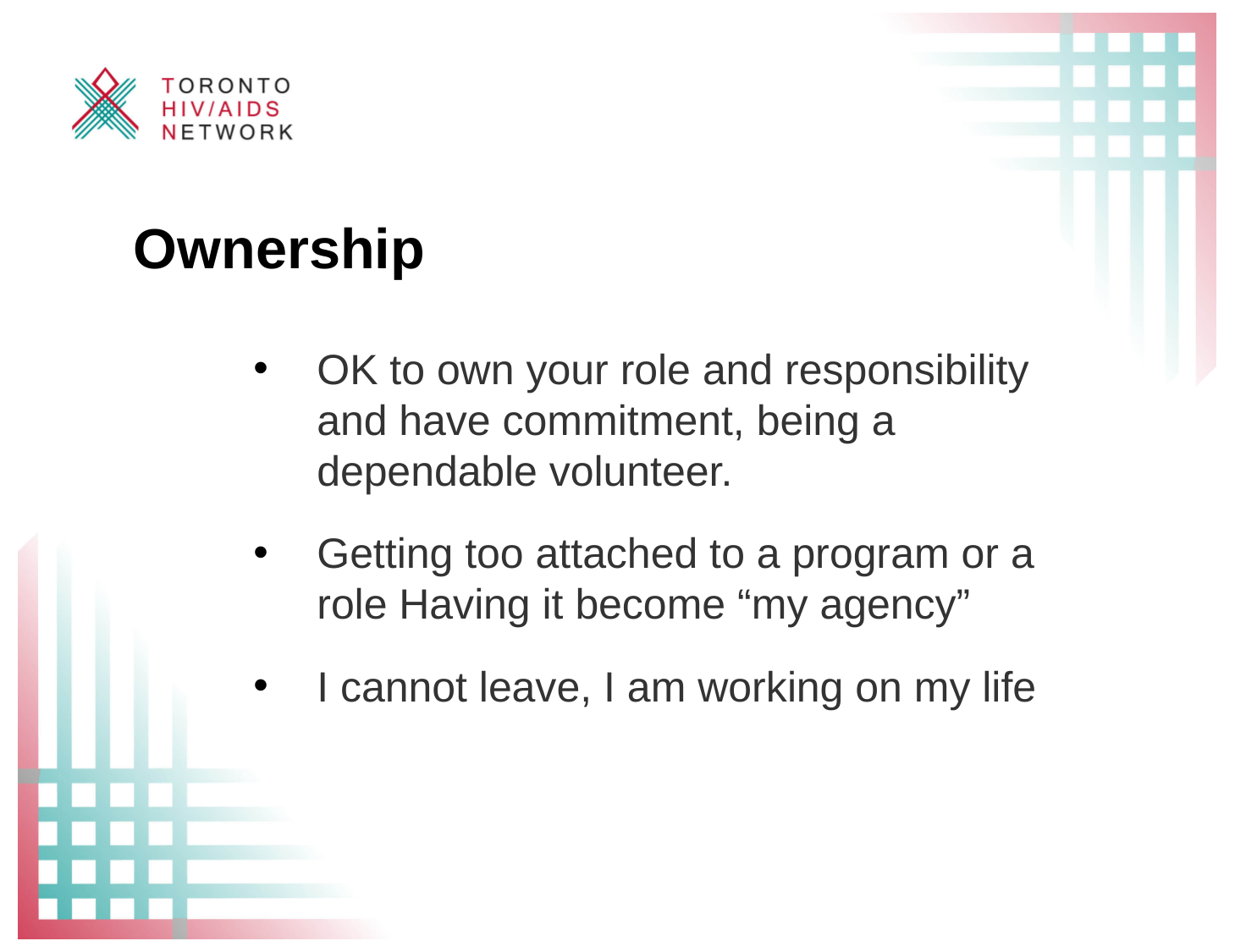

# Ownership
OK to own your role and responsibility and have commitment, being a dependable volunteer.
Getting too attached to a program or a role Having it become “my agency”
I cannot leave, I am working on my life